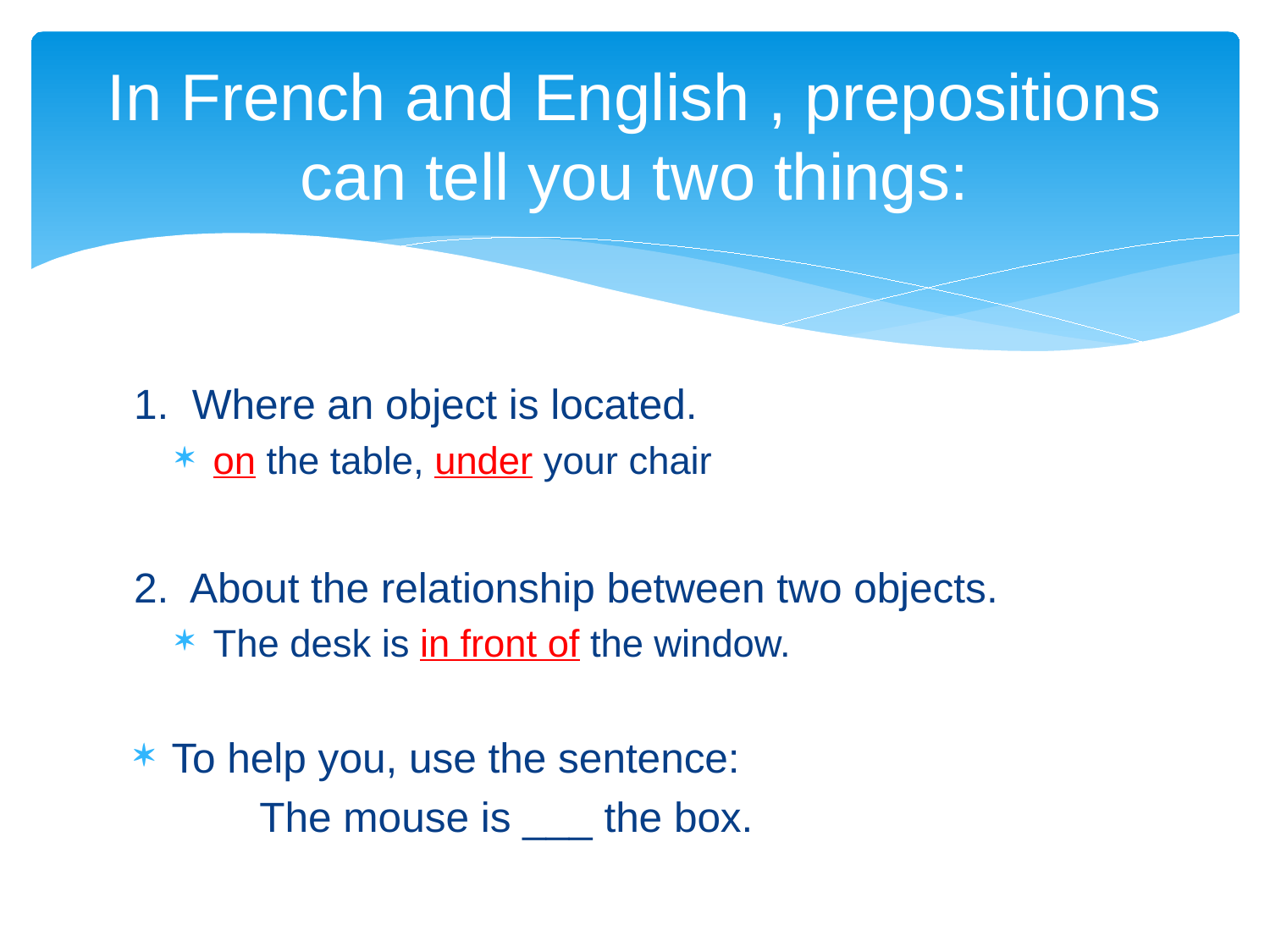

# In French and English , prepositions can tell you two things:
1.  Where an object is located.
on the table, under your chair

2.  About the relationship between two objects.
The desk is in front of the window.

To help you, use the sentence:
	The mouse is ___ the box.